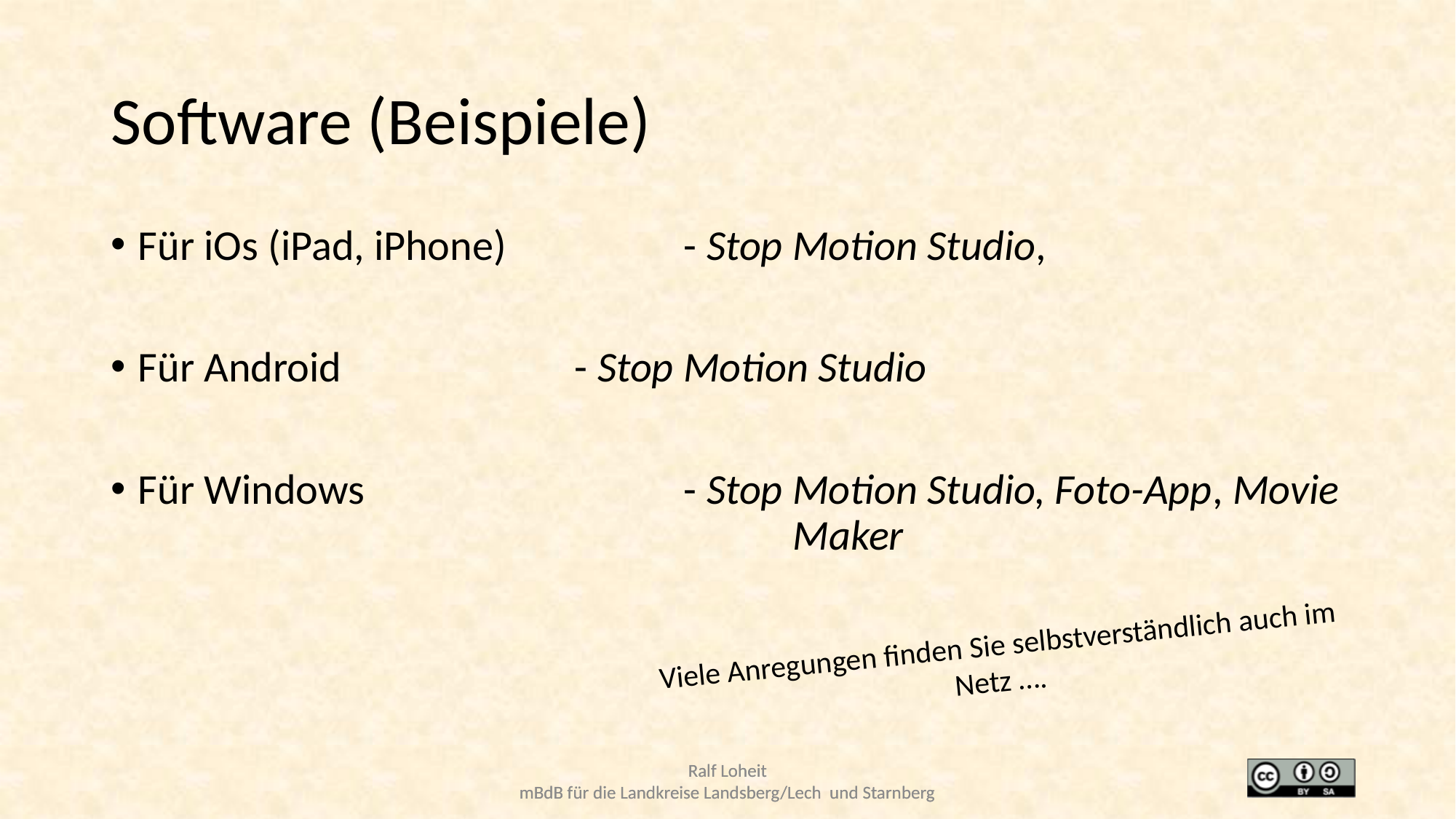

# Software (Beispiele)
Für iOs (iPad, iPhone)		- Stop Motion Studio,

Für Android			- Stop Motion Studio

Für Windows			- Stop Motion Studio, Foto-App, Movie 						Maker
Viele Anregungen finden Sie selbstverständlich auch im Netz ….